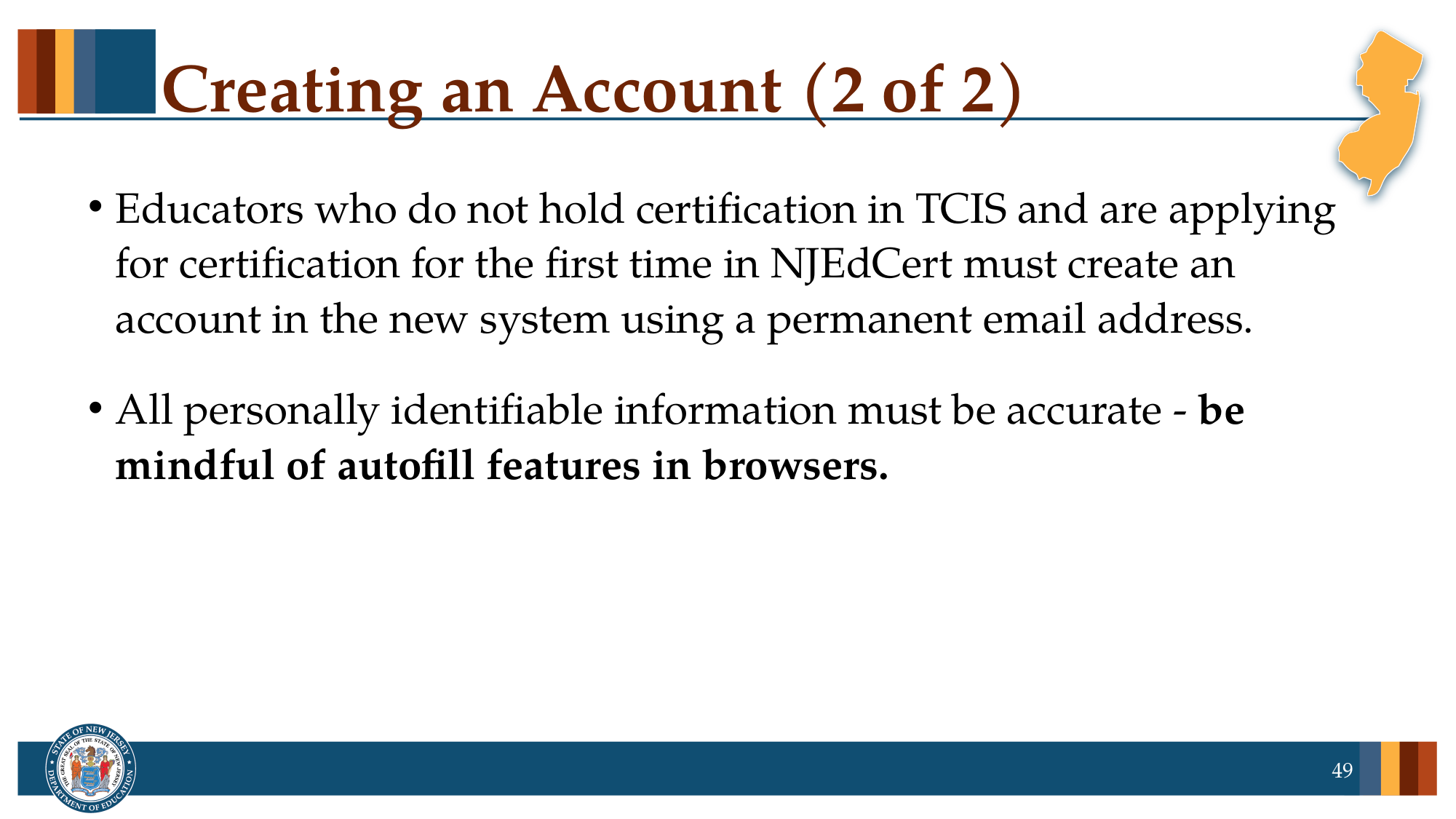

# Creating an Account (2 of 2)
Educators who do not hold certification in TCIS and are applying for certification for the first time in NJEdCert must create an account in the new system using a permanent email address.
All personally identifiable information must be accurate - be mindful of autofill features in browsers.
49